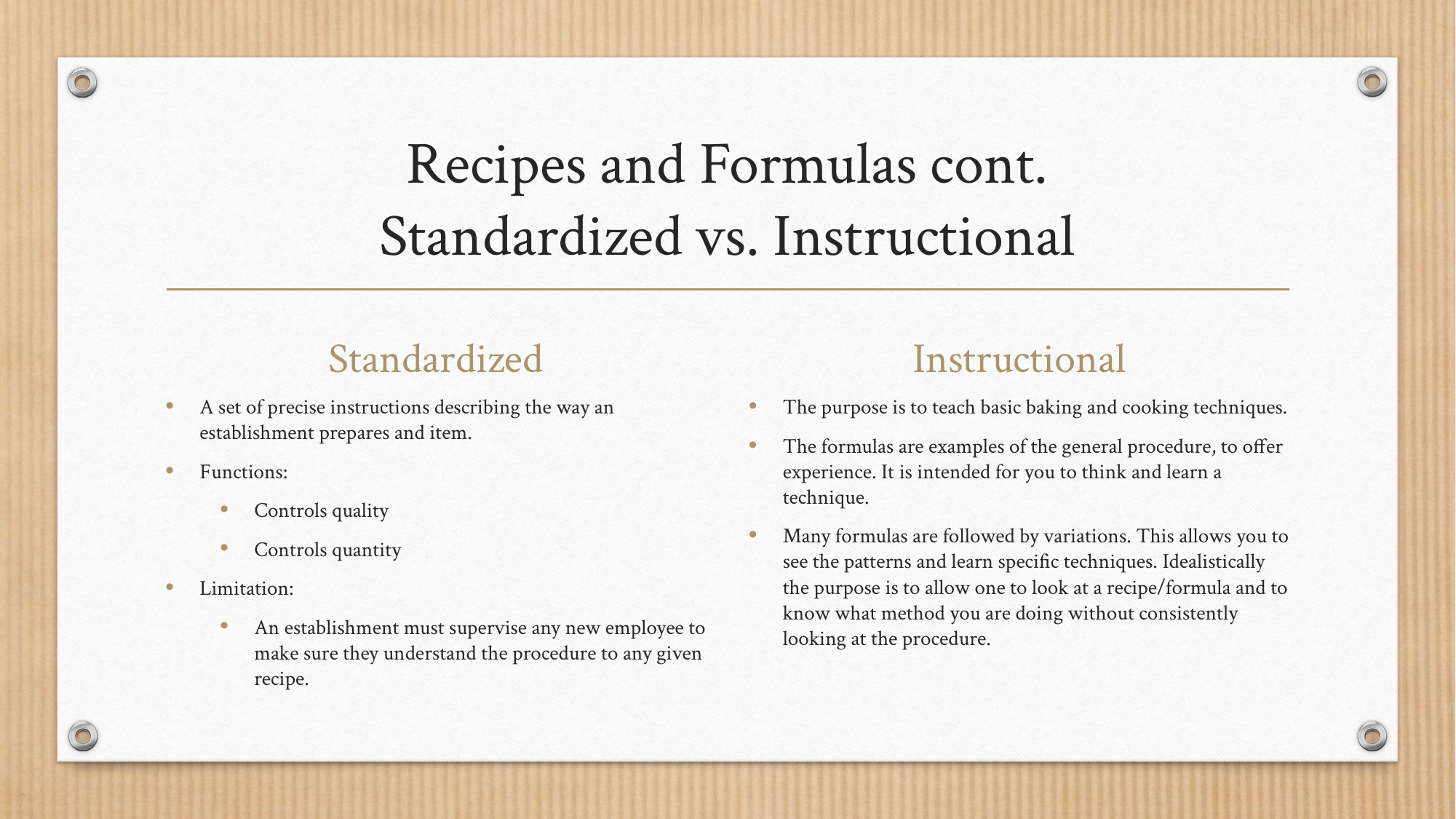

# Recipes and Formulas cont. Standardized vs. Instructional
Standardized
Instructional
A set of precise instructions describing the way an establishment prepares and item.
Functions:
Controls quality
Controls quantity
Limitation:
An establishment must supervise any new employee to make sure they understand the procedure to any given recipe.
The purpose is to teach basic baking and cooking techniques.
The formulas are examples of the general procedure, to offer experience. It is intended for you to think and learn a technique.
Many formulas are followed by variations. This allows you to see the patterns and learn specific techniques. Idealistically the purpose is to allow one to look at a recipe/formula and to know what method you are doing without consistently looking at the procedure.